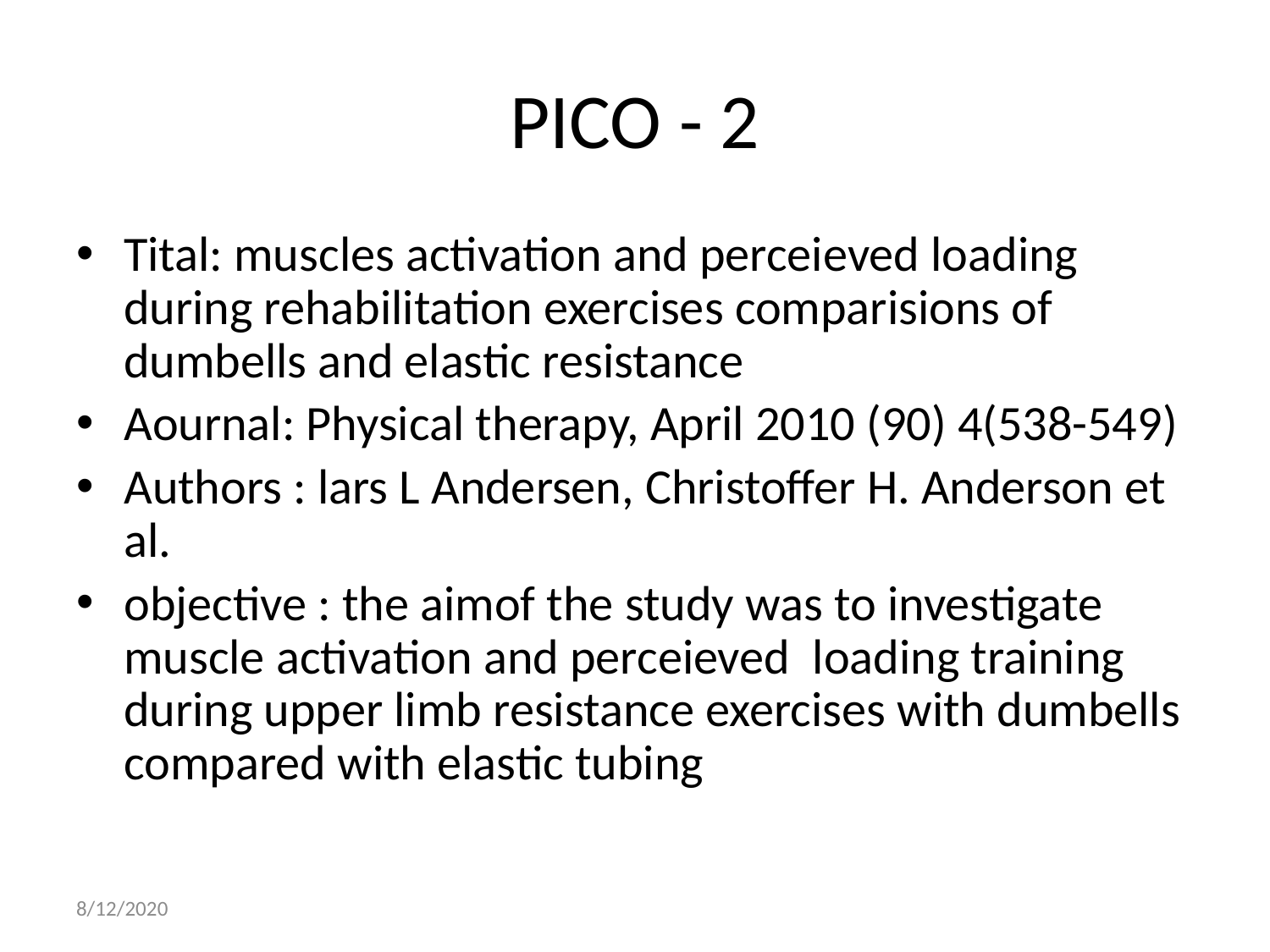

# PICO - 2
Tital: muscles activation and perceieved loading during rehabilitation exercises comparisions of dumbells and elastic resistance
Aournal: Physical therapy, April 2010 (90) 4(538-549)
Authors : lars L Andersen, Christoffer H. Anderson et al.
objective : the aimof the study was to investigate muscle activation and perceieved  loading training during upper limb resistance exercises with dumbells compared with elastic tubing
8/12/2020